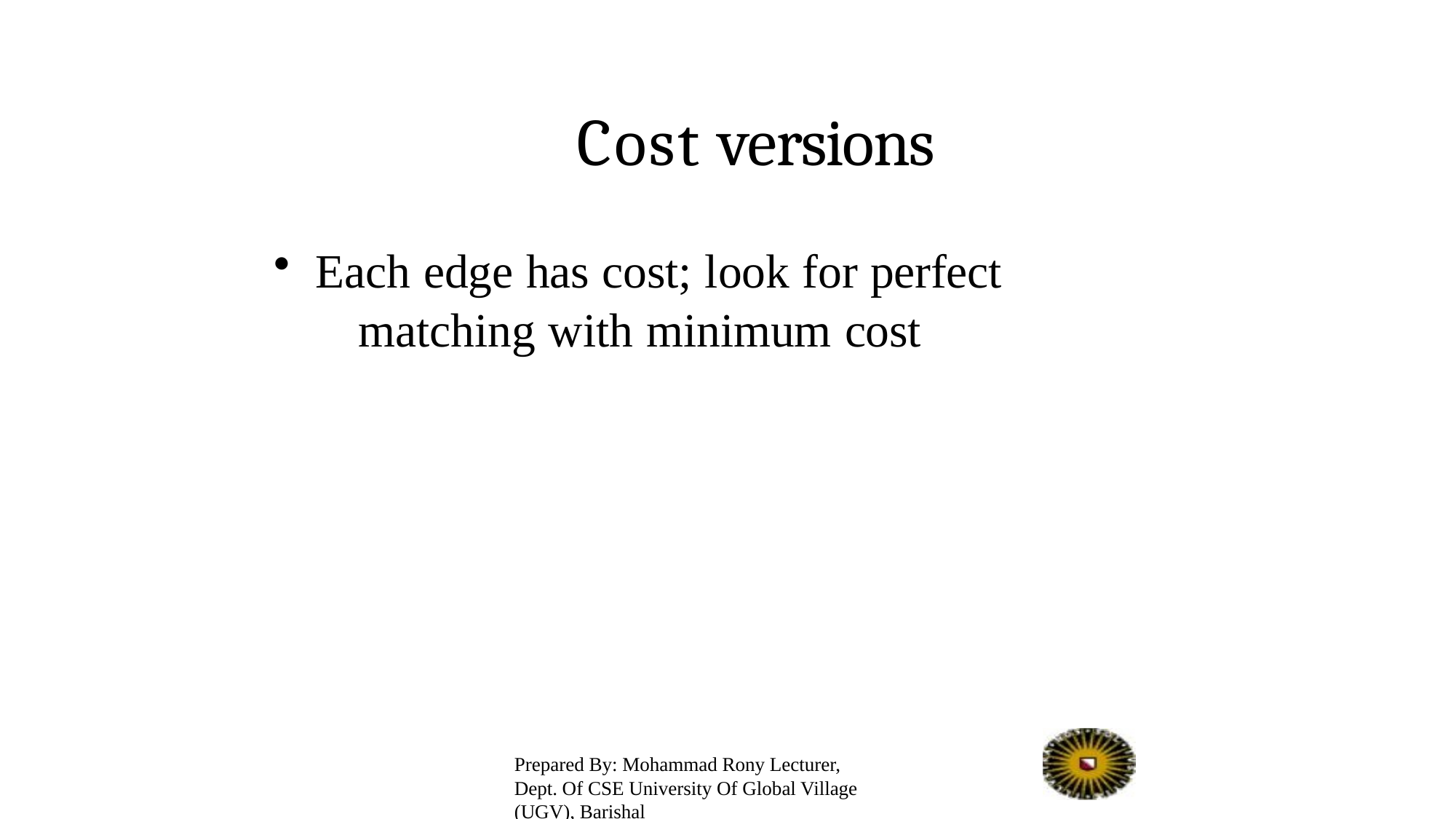

# Cost versions
Each edge has cost; look for perfect 	matching with minimum cost
Prepared By: Mohammad Rony Lecturer, Dept. Of CSE University Of Global Village (UGV), Barishal